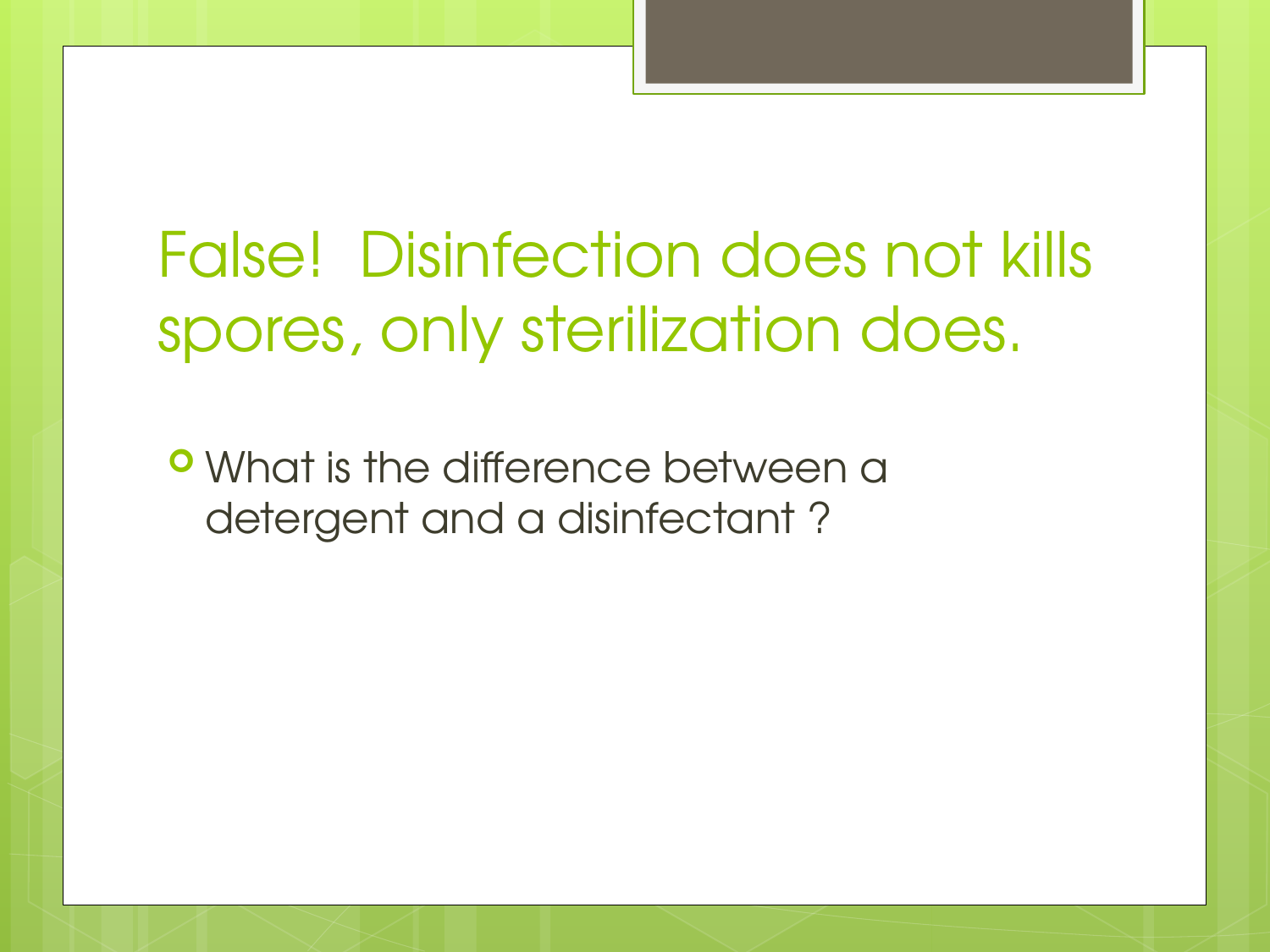

# False!  Disinfection does not kills spores, only sterilization does.
What is the difference between a detergent and a disinfectant ?